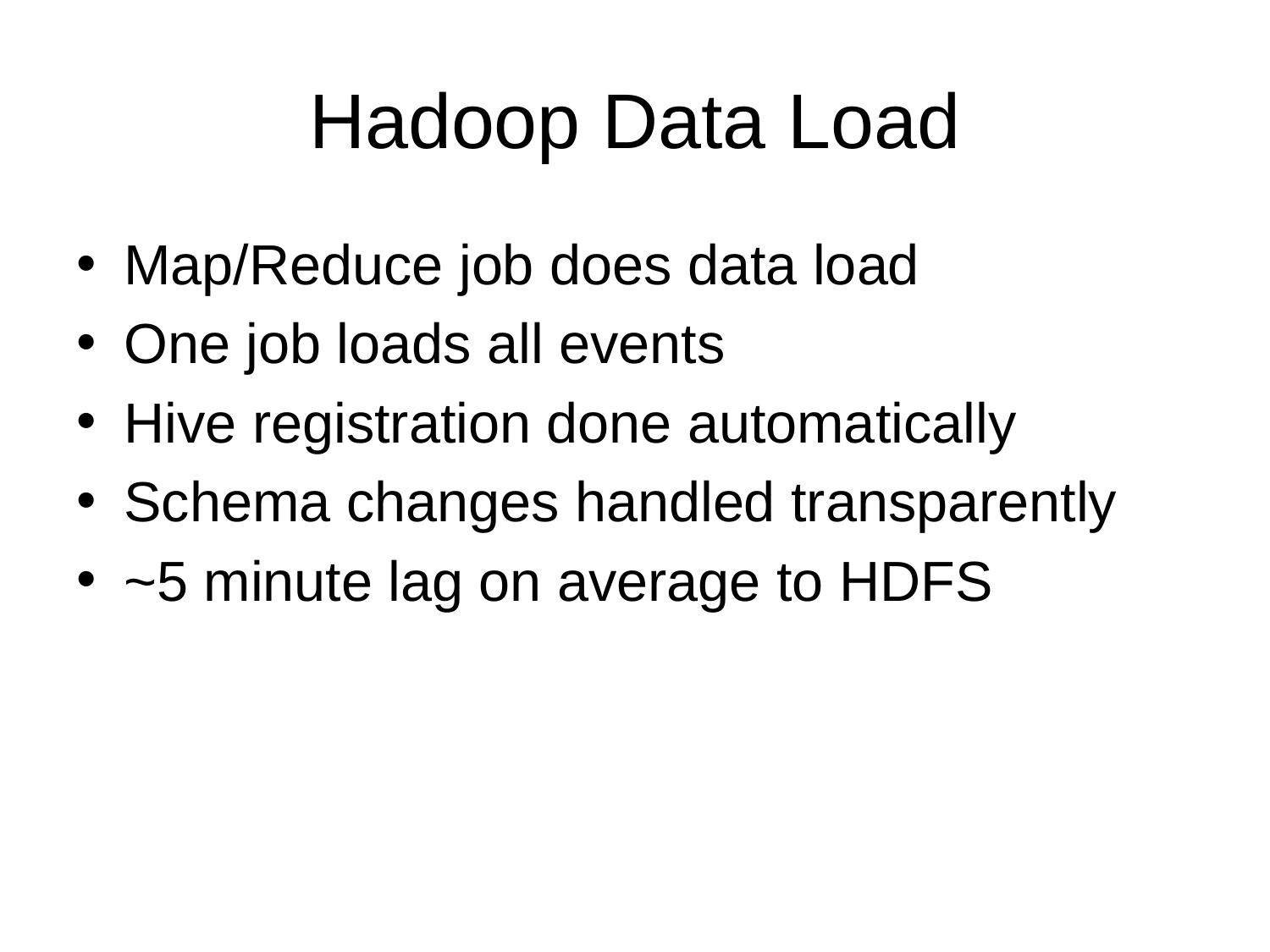

# Hadoop Data Load
Map/Reduce job does data load
One job loads all events
Hive registration done automatically
Schema changes handled transparently
~5 minute lag on average to HDFS